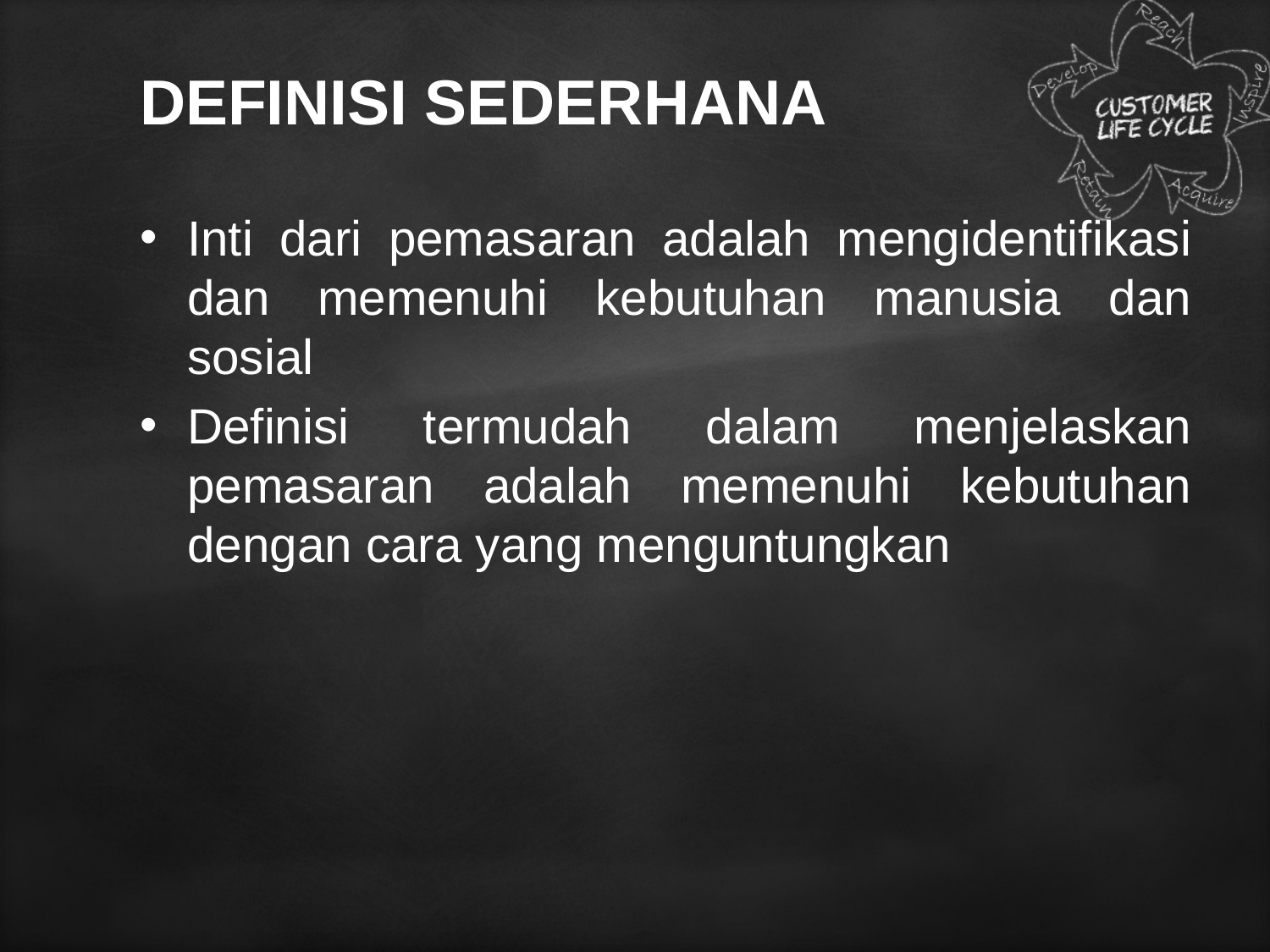

# DEFINISI SEDERHANA
Inti dari pemasaran adalah mengidentifikasi dan memenuhi kebutuhan manusia dan sosial
Definisi termudah dalam menjelaskan pemasaran adalah memenuhi kebutuhan dengan cara yang menguntungkan